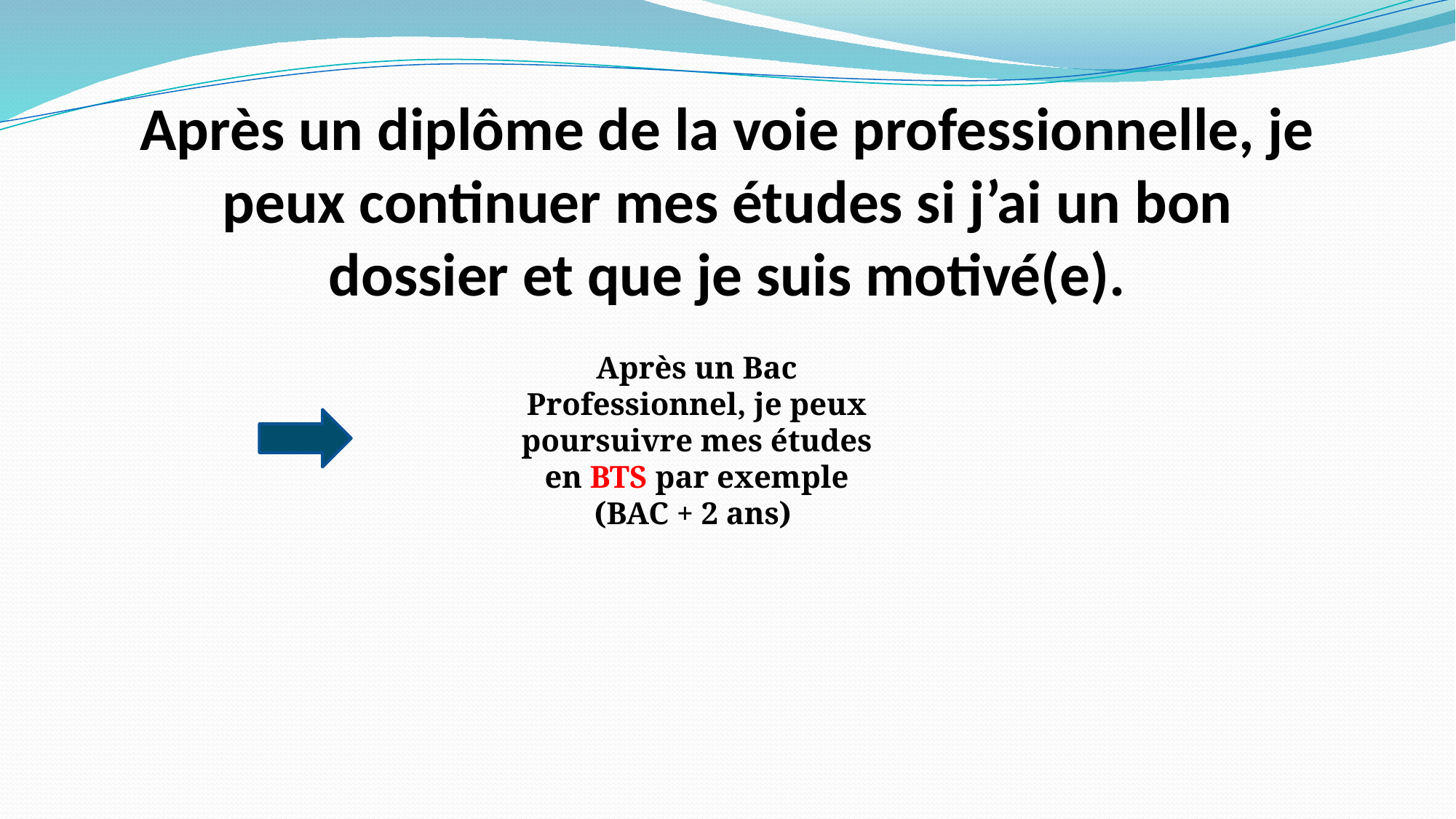

# Après un diplôme de la voie professionnelle, je peux continuer mes études si j’ai un bon dossier et que je suis motivé(e).
Après un Bac Professionnel, je peux poursuivre mes études en BTS par exemple (BAC + 2 ans)